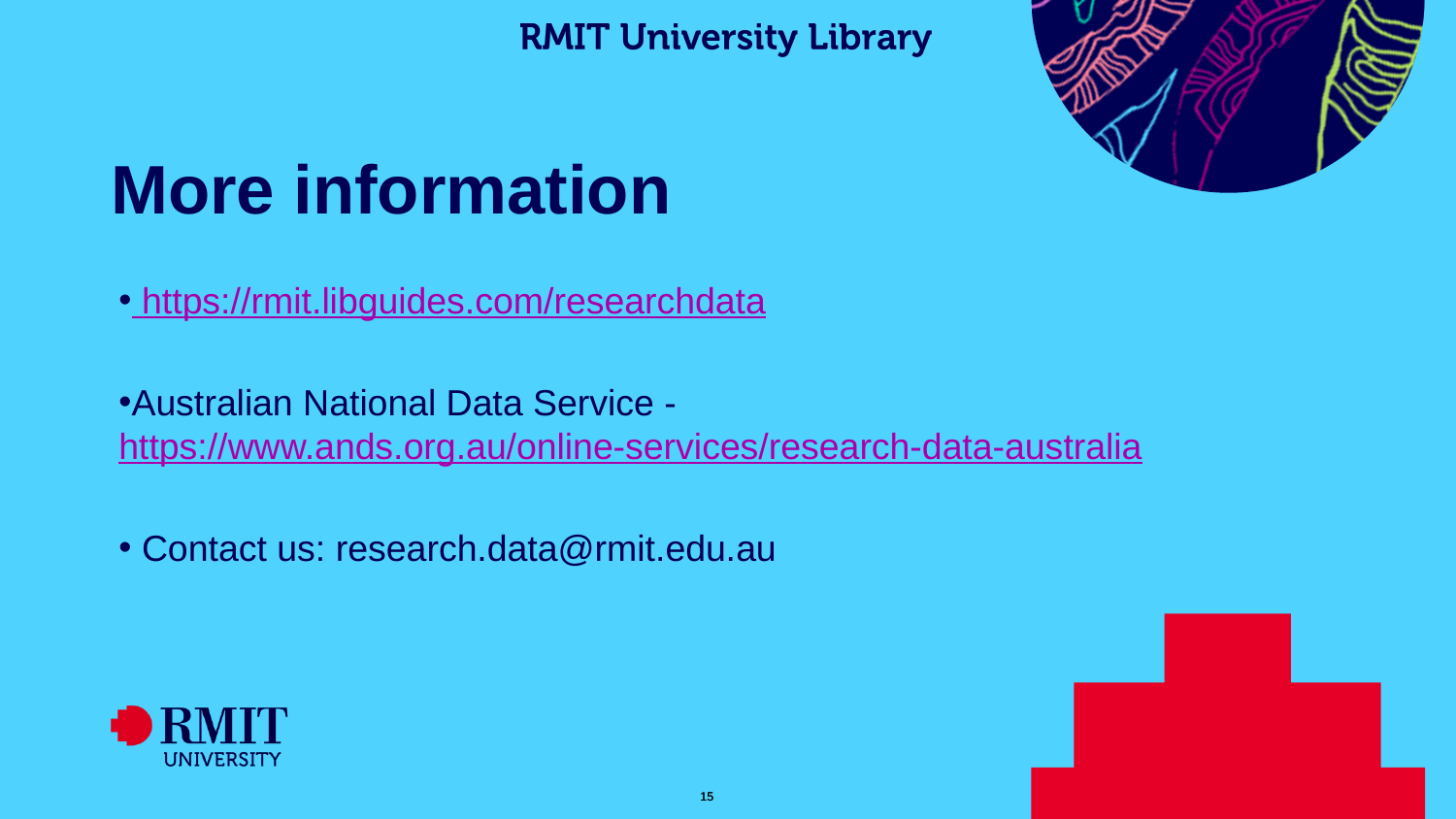

# More information

 https://rmit.libguides.com/researchdata

Australian National Data Service - https://www.ands.org.au/online-services/research-data-australia

 Contact us: research.data@rmit.edu.au